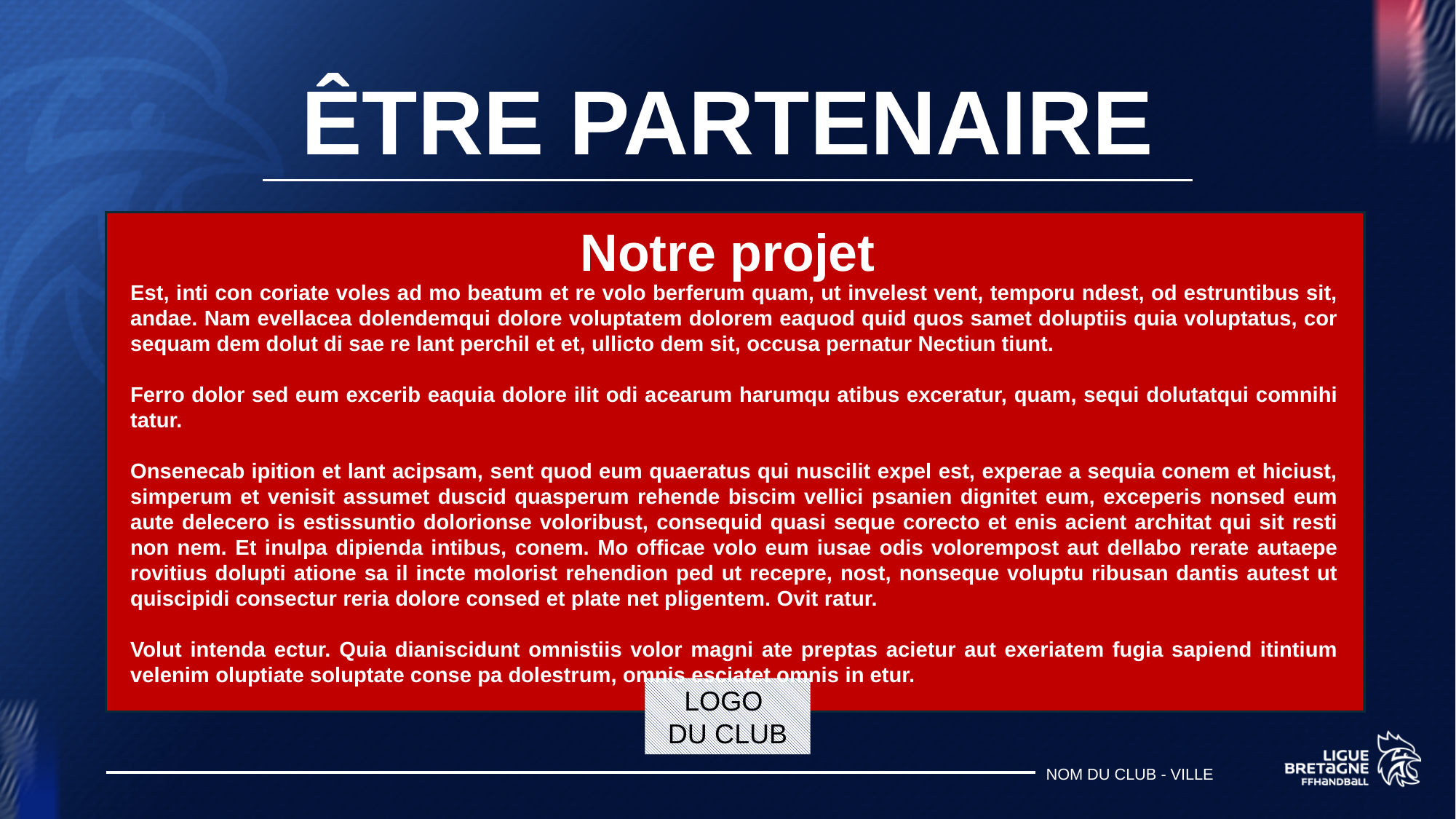

# ÊTRE PARTENAIRE

Notre projet
Est, inti con coriate voles ad mo beatum et re volo berferum quam, ut invelest vent, temporu ndest, od estruntibus sit, andae. Nam evellacea dolendemqui dolore voluptatem dolorem eaquod quid quos samet doluptiis quia voluptatus, cor sequam dem dolut di sae re lant perchil et et, ullicto dem sit, occusa pernatur Nectiun tiunt.

Ferro dolor sed eum excerib eaquia dolore ilit odi acearum harumqu atibus exceratur, quam, sequi dolutatqui comnihi tatur.

Onsenecab ipition et lant acipsam, sent quod eum quaeratus qui nuscilit expel est, experae a sequia conem et hiciust, simperum et venisit assumet duscid quasperum rehende biscim vellici psanien dignitet eum, exceperis nonsed eum aute delecero is estissuntio dolorionse voloribust, consequid quasi seque corecto et enis acient architat qui sit resti non nem. Et inulpa dipienda intibus, conem. Mo officae volo eum iusae odis volorempost aut dellabo rerate autaepe rovitius dolupti atione sa il incte molorist rehendion ped ut recepre, nost, nonseque voluptu ribusan dantis autest ut quiscipidi consectur reria dolore consed et plate net pligentem. Ovit ratur.

Volut intenda ectur. Quia dianiscidunt omnistiis volor magni ate preptas acietur aut exeriatem fugia sapiend itintium velenim oluptiate soluptate conse pa dolestrum, omnis esciatet omnis in etur.
LOGO
DU CLUB
NOM DU CLUB - VILLE